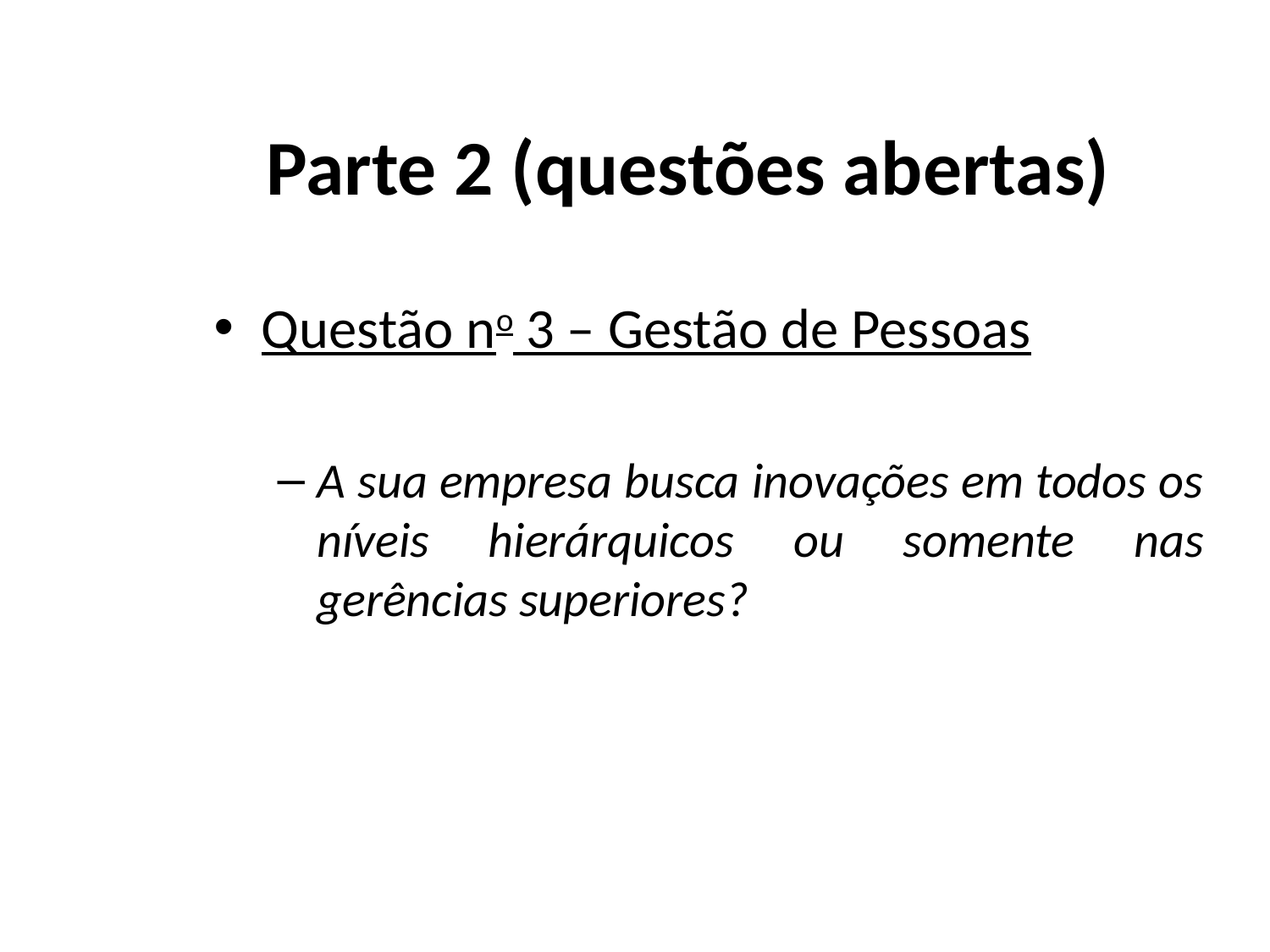

# Parte 2 (questões abertas)
Questão no 3 – Gestão de Pessoas

A sua empresa busca inovações em todos os níveis hierárquicos ou somente nas gerências superiores?